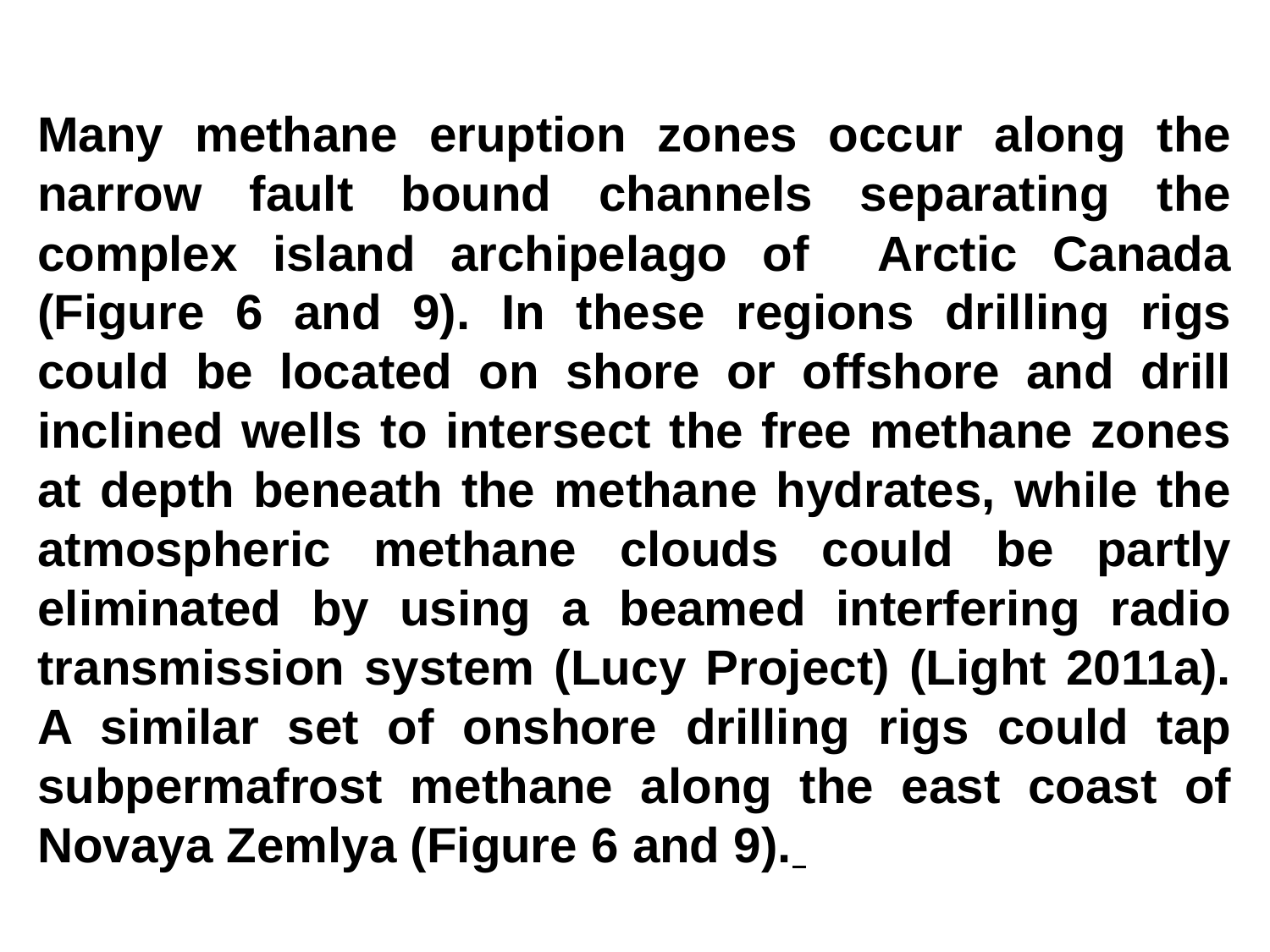

Many methane eruption zones occur along the narrow fault bound channels separating the complex island archipelago of  Arctic Canada (Figure 6 and 9). In these regions drilling rigs could be located on shore or offshore and drill inclined wells to intersect the free methane zones at depth beneath the methane hydrates, while the atmospheric methane clouds could be partly eliminated by using a beamed interfering radio transmission system (Lucy Project) (Light 2011a). A similar set of onshore drilling rigs could tap subpermafrost methane along the east coast of Novaya Zemlya (Figure 6 and 9).